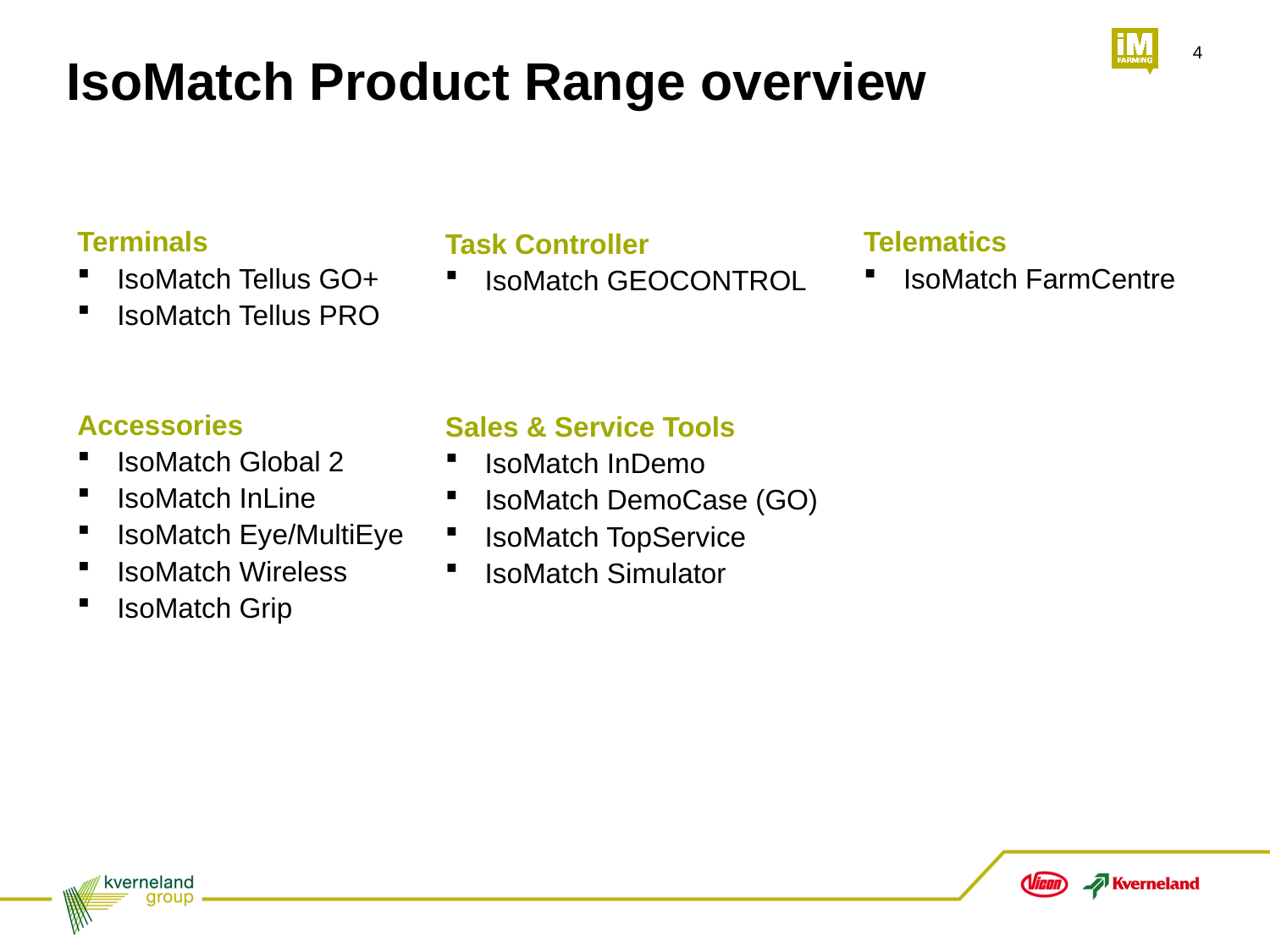

IsoMatch Product Range overview
Terminals
IsoMatch Tellus GO+
IsoMatch Tellus PRO

Accessories
IsoMatch Global 2
IsoMatch InLine
IsoMatch Eye/MultiEye
IsoMatch Wireless
IsoMatch Grip

Telematics
IsoMatch FarmCentre

Task Controller
IsoMatch GEOCONTROL

Sales & Service Tools
IsoMatch InDemo
IsoMatch DemoCase (GO)
IsoMatch TopService
IsoMatch Simulator